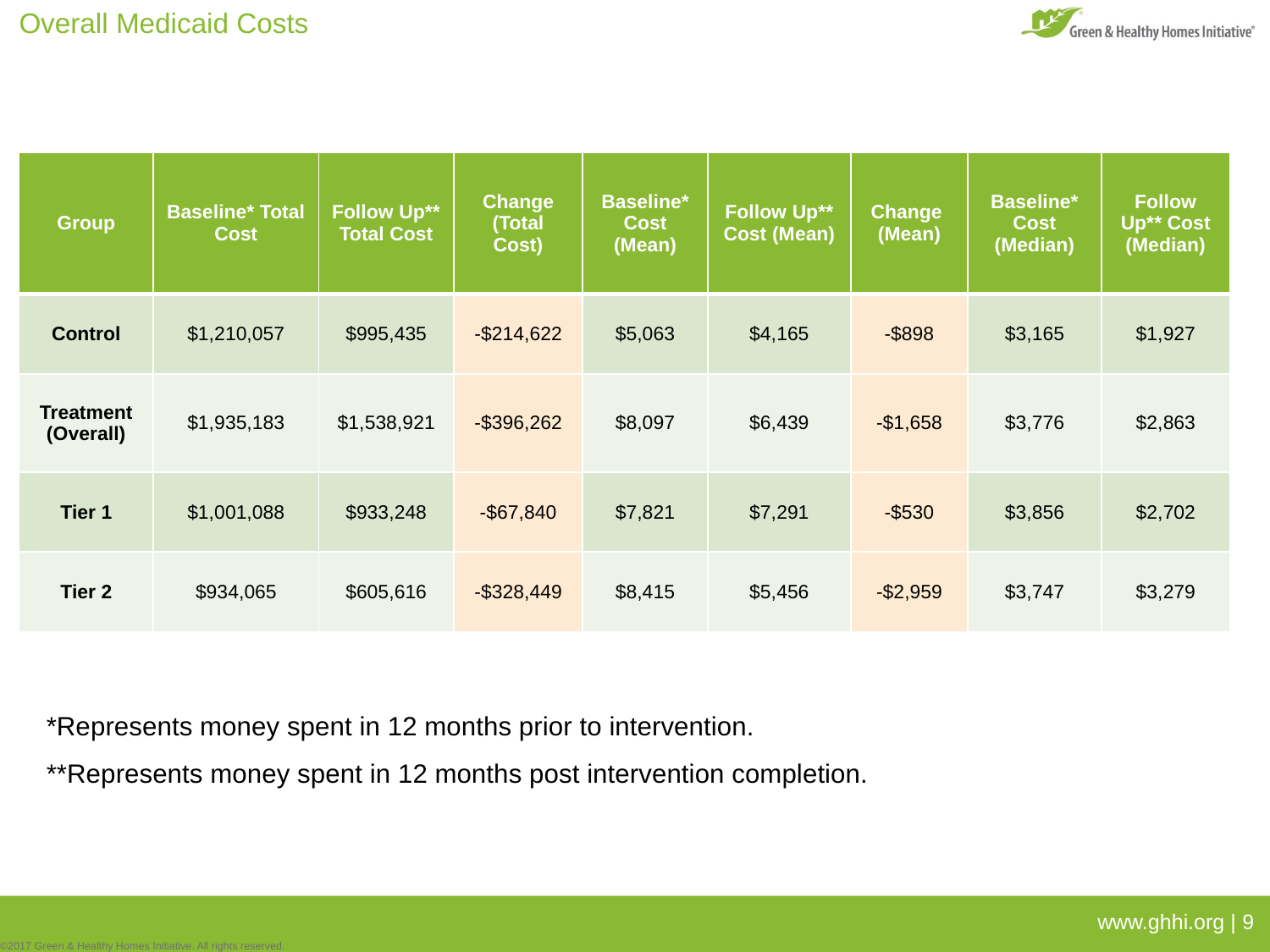

Overall Medicaid Costs
| Group | Baseline\* Total Cost | Follow Up\*\* Total Cost | Change (Total Cost) | Baseline\* Cost (Mean) | Follow Up\*\* Cost (Mean) | Change (Mean) | Baseline\* Cost (Median) | Follow Up\*\* Cost (Median) |
| --- | --- | --- | --- | --- | --- | --- | --- | --- |
| Control | $1,210,057 | $995,435 | -$214,622 | $5,063 | $4,165 | -$898 | $3,165 | $1,927 |
| Treatment (Overall) | $1,935,183 | $1,538,921 | -$396,262 | $8,097 | $6,439 | -$1,658 | $3,776 | $2,863 |
| Tier 1 | $1,001,088 | $933,248 | -$67,840 | $7,821 | $7,291 | -$530 | $3,856 | $2,702 |
| Tier 2 | $934,065 | $605,616 | -$328,449 | $8,415 | $5,456 | -$2,959 | $3,747 | $3,279 |
*Represents money spent in 12 months prior to intervention.
**Represents money spent in 12 months post intervention completion.